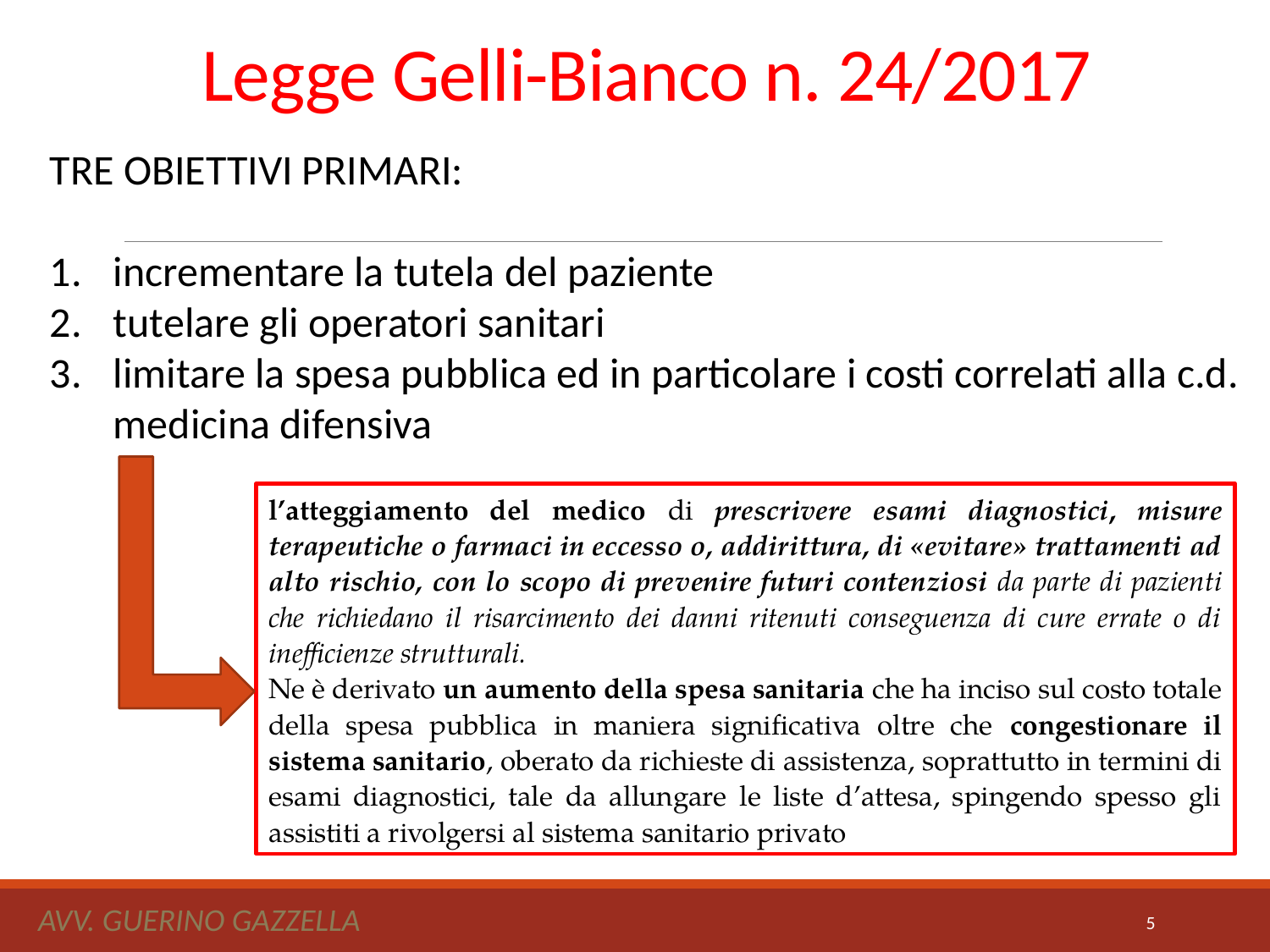

# Legge Gelli-Bianco n. 24/2017
TRE OBIETTIVI PRIMARI:

incrementare la tutela del paziente
tutelare gli operatori sanitari
limitare la spesa pubblica ed in particolare i costi correlati alla c.d. medicina difensiva
l’atteggiamento del medico di prescrivere esami diagnostici, misure terapeutiche o farmaci in eccesso o, addirittura, di «evitare» trattamenti ad alto rischio, con lo scopo di prevenire futuri contenziosi da parte di pazienti che richiedano il risarcimento dei danni ritenuti conseguenza di cure errate o di inefficienze strutturali.
Ne è derivato un aumento della spesa sanitaria che ha inciso sul costo totale della spesa pubblica in maniera significativa oltre che congestionare il sistema sanitario, oberato da richieste di assistenza, soprattutto in termini di esami diagnostici, tale da allungare le liste d’attesa, spingendo spesso gli assistiti a rivolgersi al sistema sanitario privato

Avv. Guerino Gazzella
5